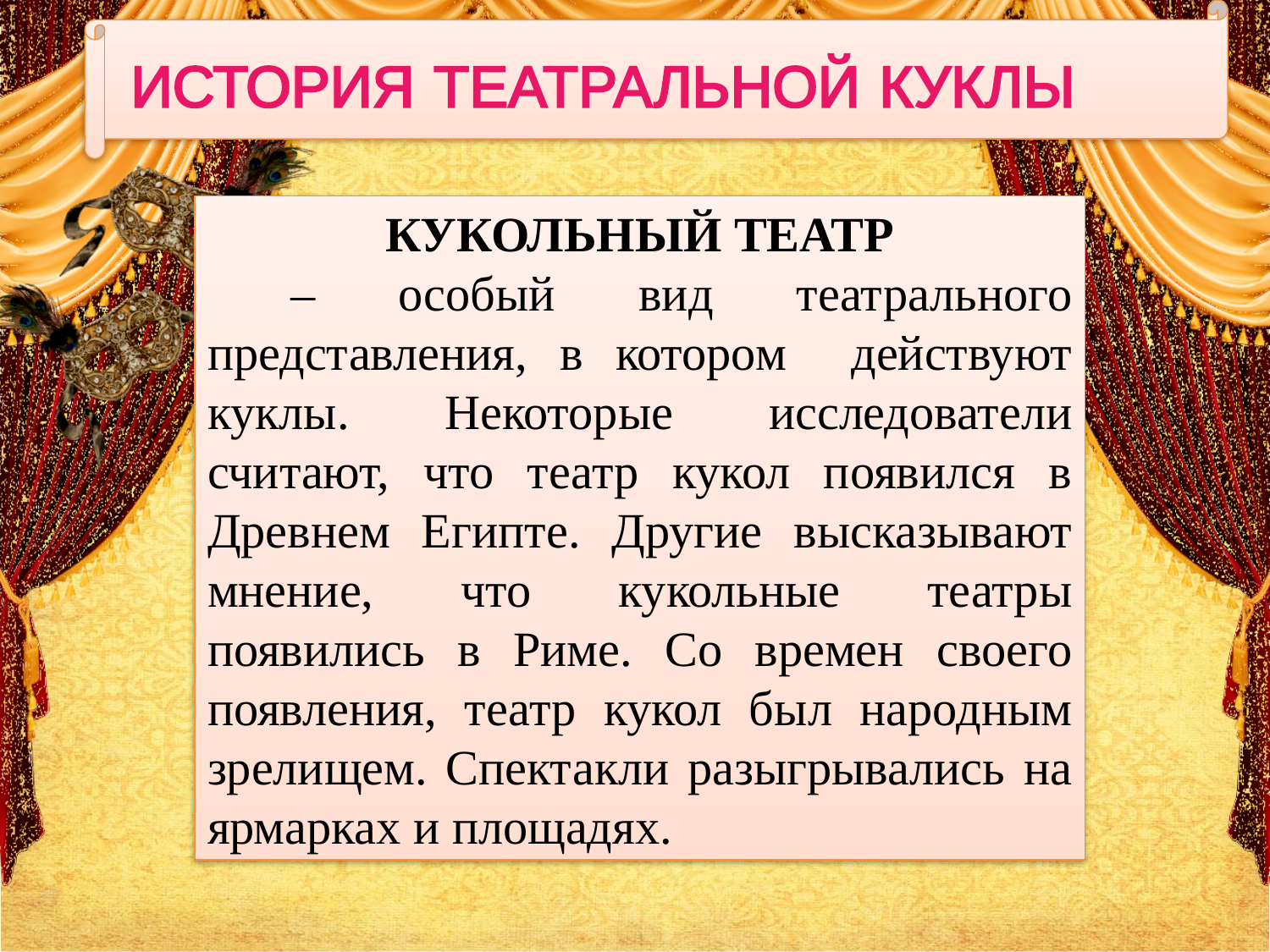

История театральной куклы
КУКОЛЬНЫЙ ТЕАТР
 – особый вид театрального представления, в котором  действуют куклы. Некоторые исследователи считают, что театр кукол появился в Древнем Египте. Другие высказывают мнение, что кукольные театры появились в Риме. Со времен своего появления, театр кукол был народным зрелищем. Спектакли разыгрывались на ярмарках и площадях.